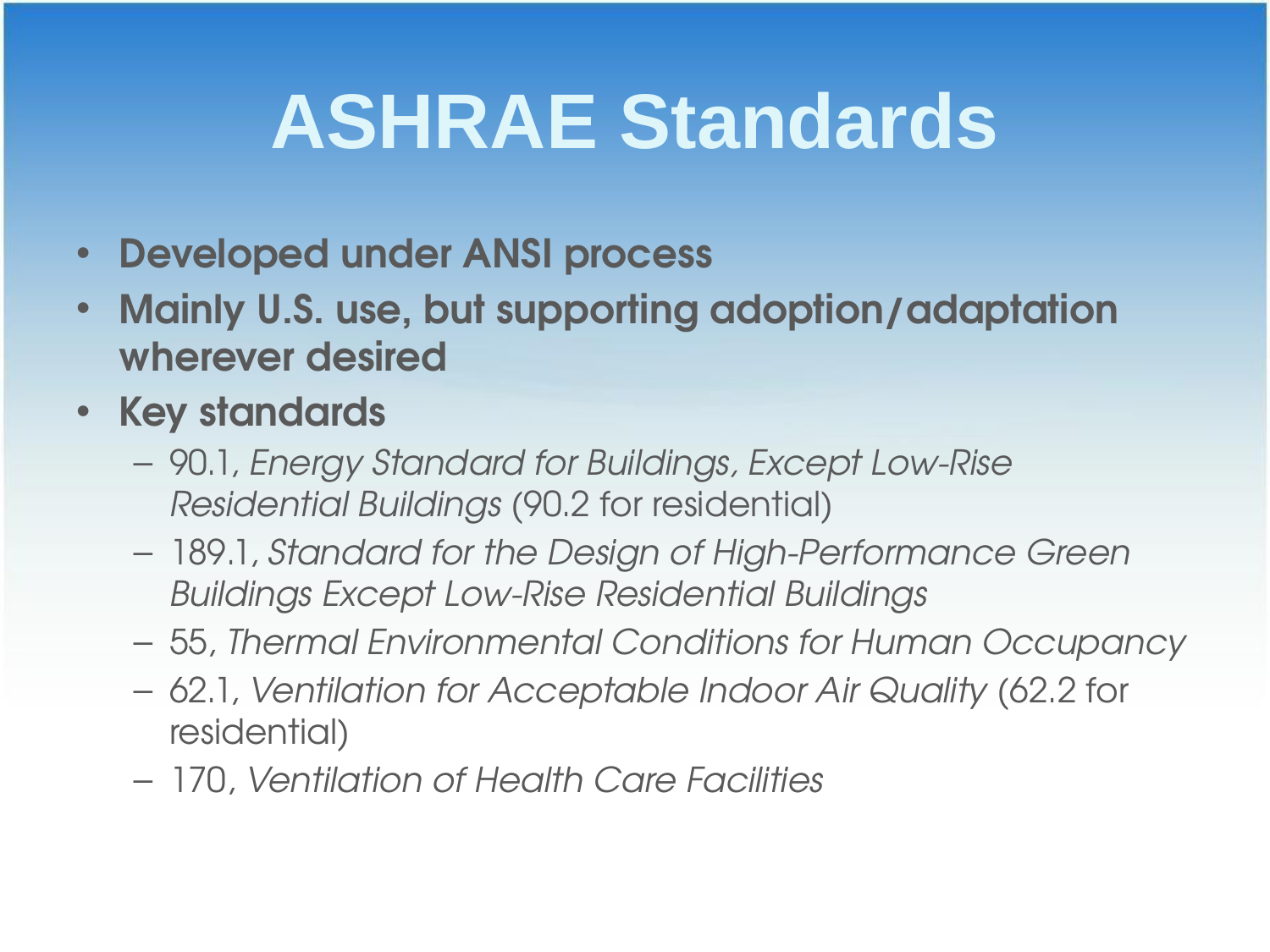

# ASHRAE Standards
Developed under ANSI process
Mainly U.S. use, but supporting adoption/adaptation wherever desired
Key standards
90.1, Energy Standard for Buildings, Except Low-Rise Residential Buildings (90.2 for residential)
189.1, Standard for the Design of High-Performance Green Buildings Except Low-Rise Residential Buildings
55, Thermal Environmental Conditions for Human Occupancy
62.1, Ventilation for Acceptable Indoor Air Quality (62.2 for residential)
170, Ventilation of Health Care Facilities